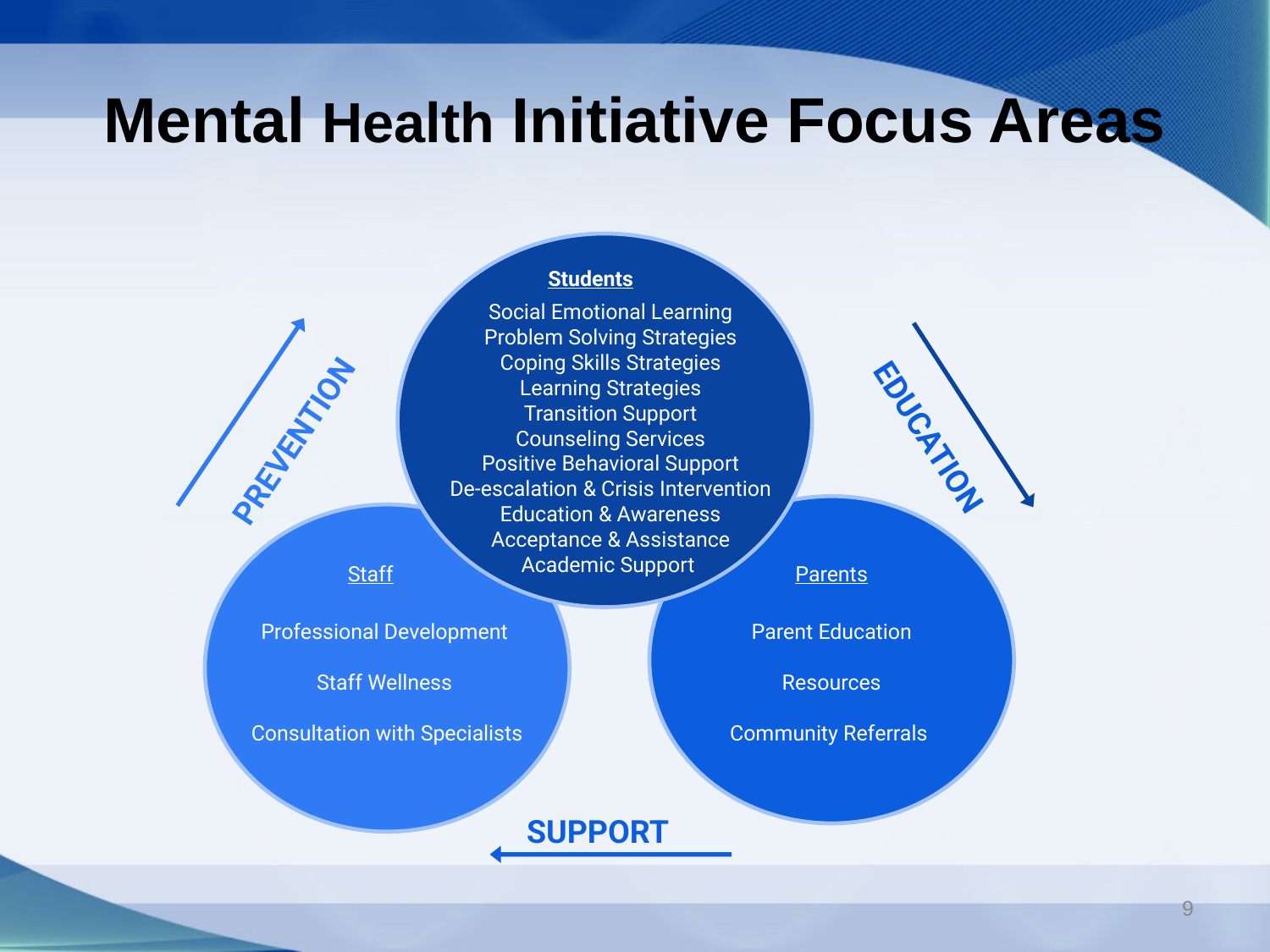

# Mental Health Initiative Focus Areas
Students

Social Emotional Learning
Problem Solving Strategies
Coping Skills Strategies
Learning Strategies
Transition Support
Counseling Services
Positive Behavioral Support
De-escalation & Crisis Intervention
Education & Awareness
Acceptance & Assistance
Academic Support

PREVENTION

EDUCATION

Parents

Staff
Professional Development

Staff Wellness

Consultation with Specialists

Parent Education

Resources

Community Referrals
SUPPORT

9